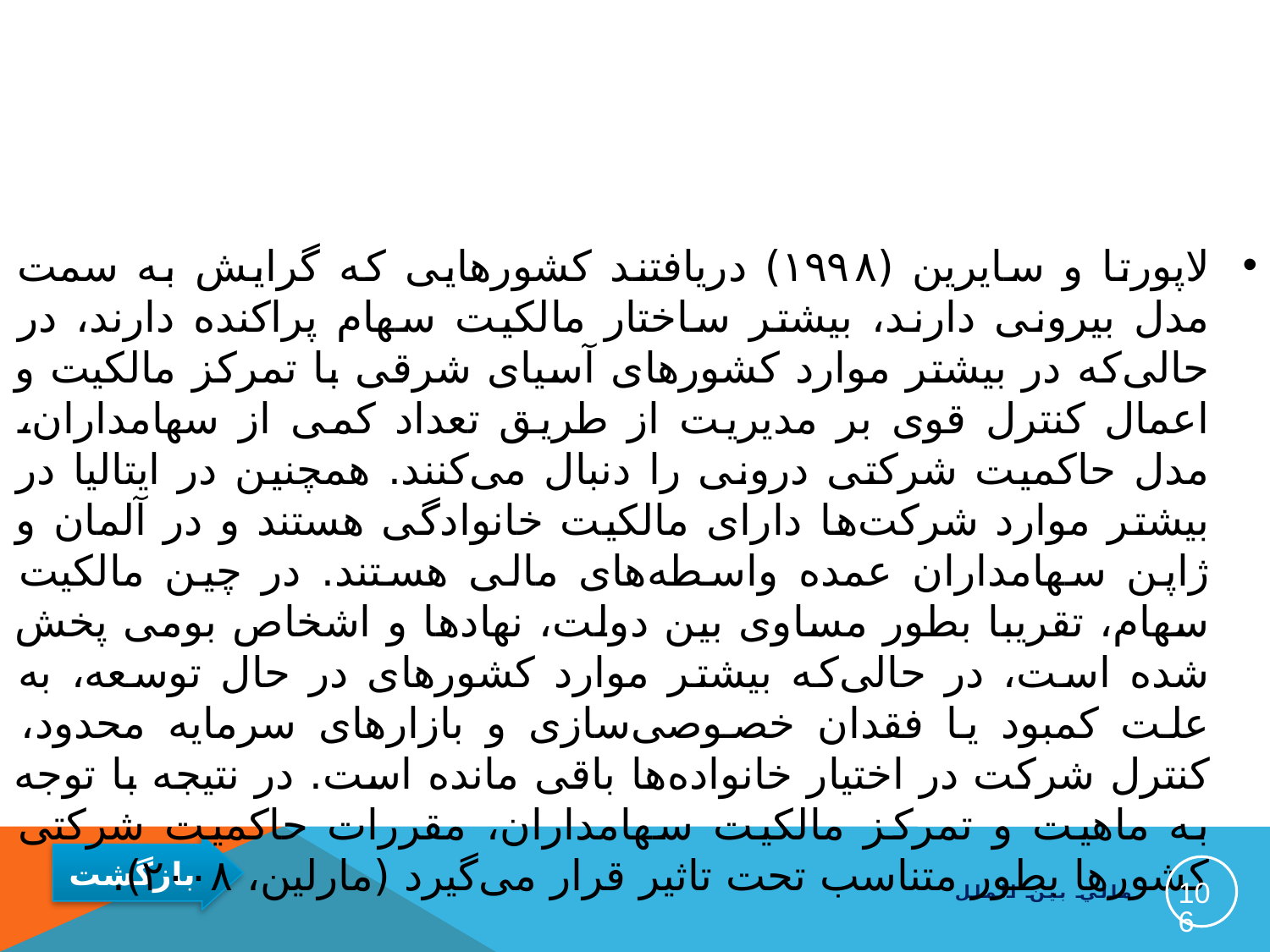

#
لاپورتا و سایرین (۱۹۹۸) دریافتند کشورهایی که گرایش به سمت مدل بیرونی دارند، بیشتر ساختار مالکیت سهام پراکنده دارند، در حالی‌که در بیشتر موارد کشورهای آسیای شرقی با تمرکز مالکیت و اعمال کنترل قوی بر مدیریت از طریق تعداد کمی از سهامداران، مدل حاکمیت شرکتی درونی را دنبال می‌کنند. همچنین در ایتالیا در بیشتر موارد شرکت‌‌‌ها دارای مالکیت خانوادگی هستند و در آلمان و ژاپن سهامداران عمده واسطه‌های مالی هستند. در چین مالکیت سهام، تقریبا بطور مساوی بین دولت، نهادها و اشخاص بومی پخش شده است، در حالی‌که بیشتر موارد کشورهای در حال توسعه، به علت کمبود یا فقدان خصوصی‌سازی و بازارهای سرمایه محدود، کنترل شرکت در اختیار خانواده‌‌ها باقی مانده است. در نتیجه با توجه به ماهیت و تمرکز مالکیت سهامداران، مقررات حاکمیت شرکتی کشورها بطور متناسب تحت تاثیر قرار می‌گیرد (مارلین، ۲۰۰۸).
106
مالي بين الملل